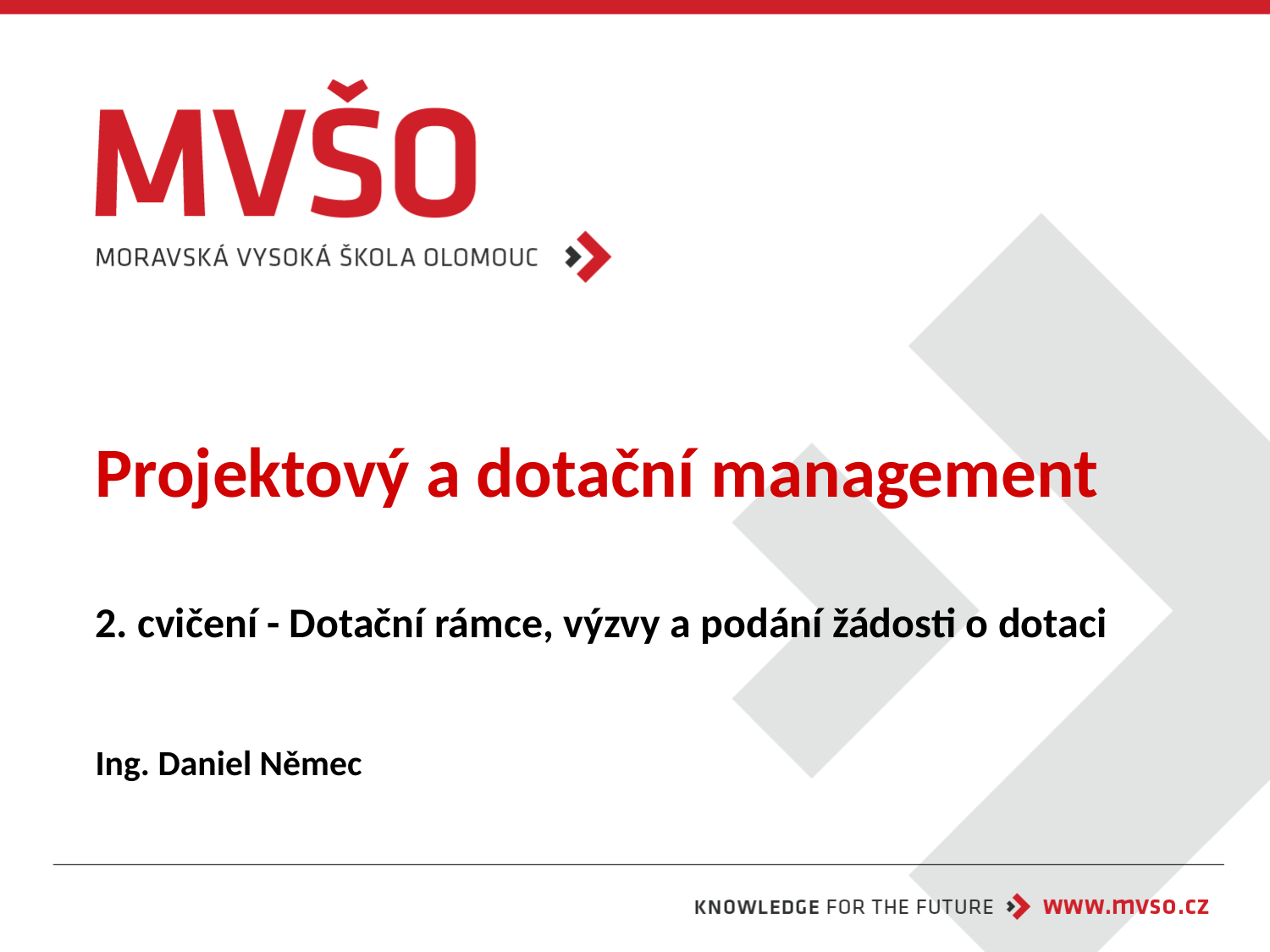

# Projektový a dotační management 2. cvičení - Dotační rámce, výzvy a podání žádosti o dotaci
Ing. Daniel Němec